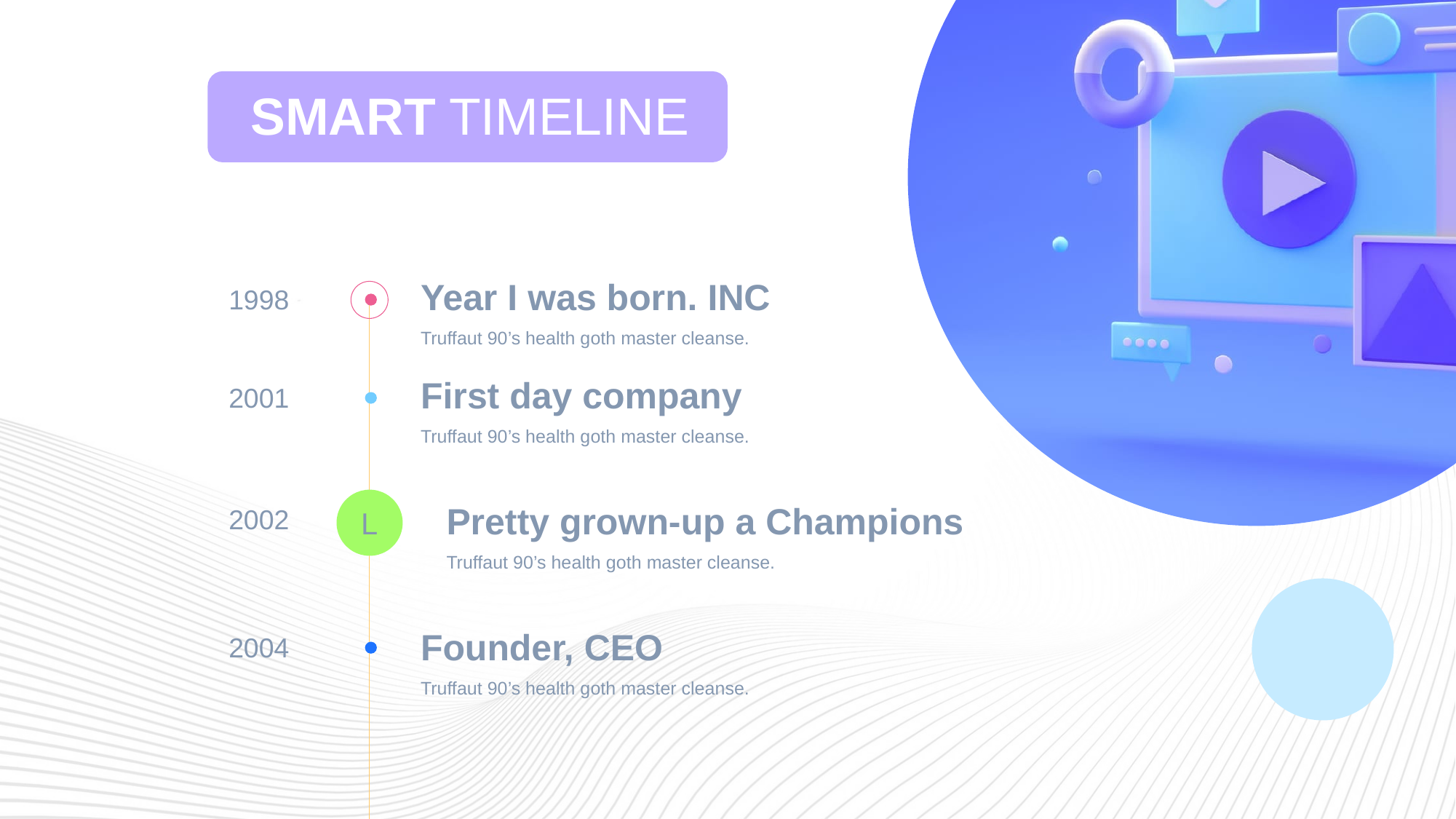

# SMART TIMELINE
Year I was born. INC
Truffaut 90’s health goth master cleanse.
1998

First day company
Truffaut 90’s health goth master cleanse.
2001

L
Pretty grown-up a Champions
Truffaut 90’s health goth master cleanse.
2002

Founder, CEO
Truffaut 90’s health goth master cleanse.
2004